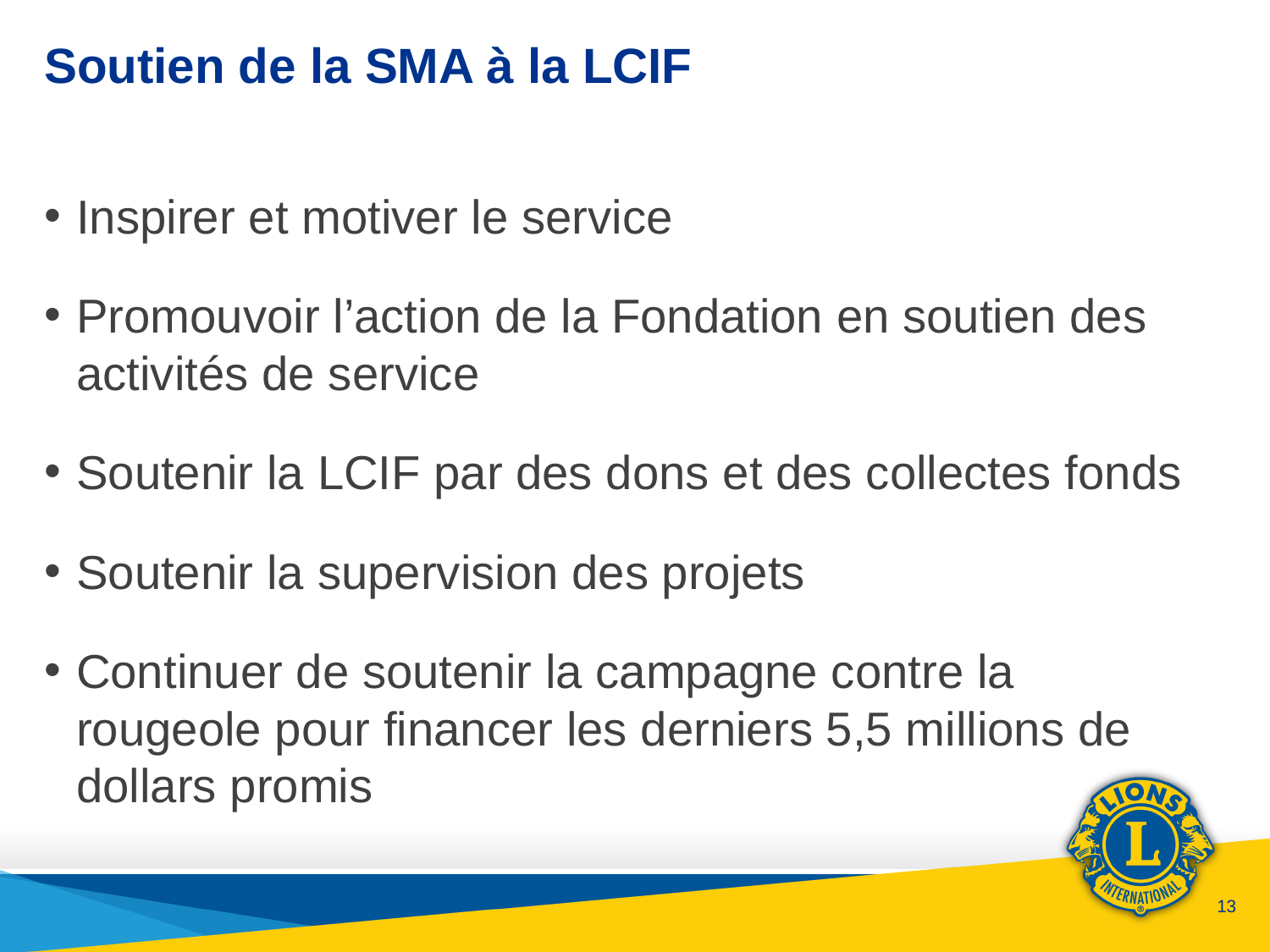

# Soutien de la SMA à la LCIF
Inspirer et motiver le service
Promouvoir l’action de la Fondation en soutien des activités de service
Soutenir la LCIF par des dons et des collectes fonds
Soutenir la supervision des projets
Continuer de soutenir la campagne contre la rougeole pour financer les derniers 5,5 millions de dollars promis